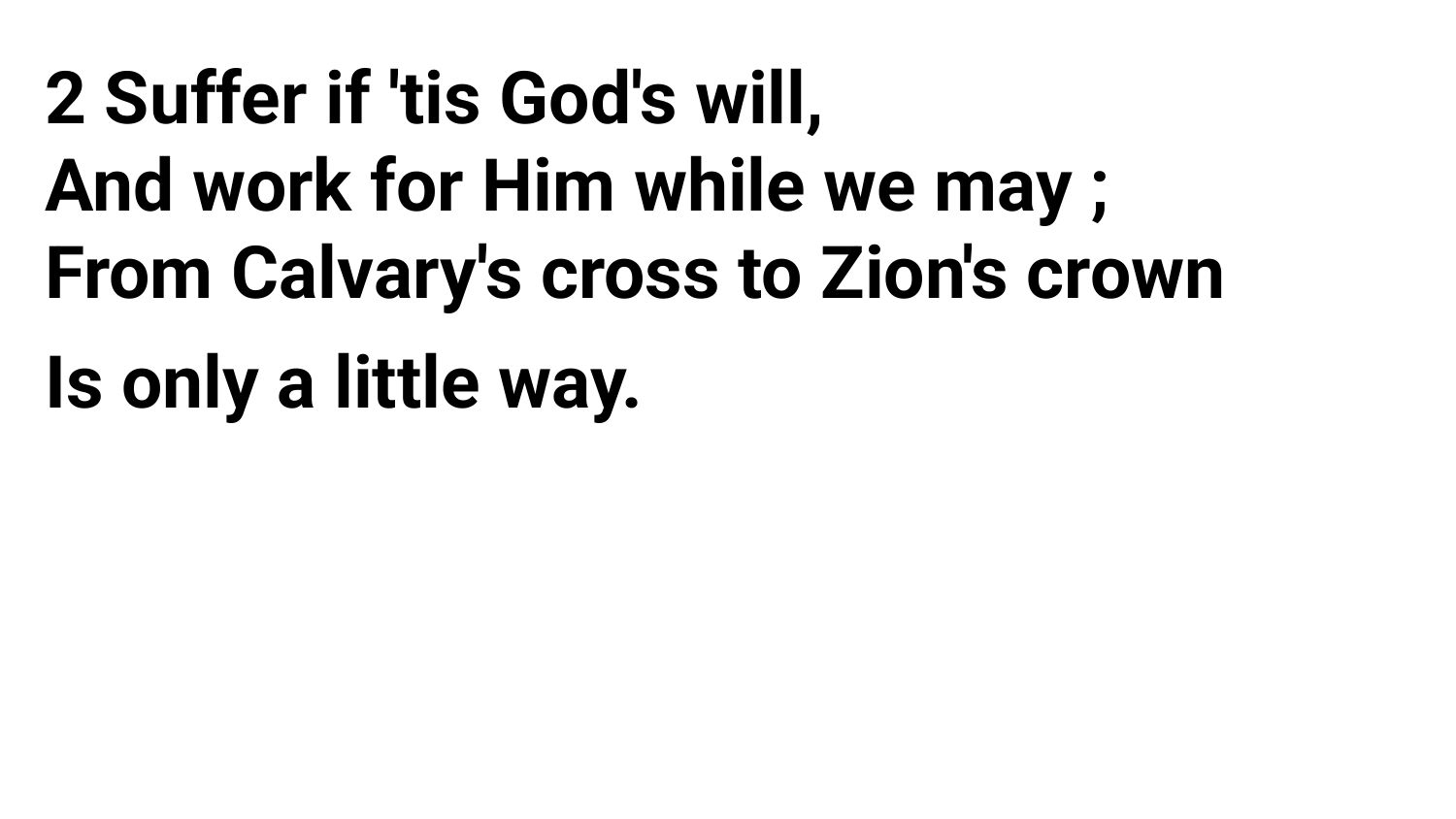

2 Suffer if 'tis God's will,
And work for Him while we may ;
From Calvary's cross to Zion's crown
Is only a little way.